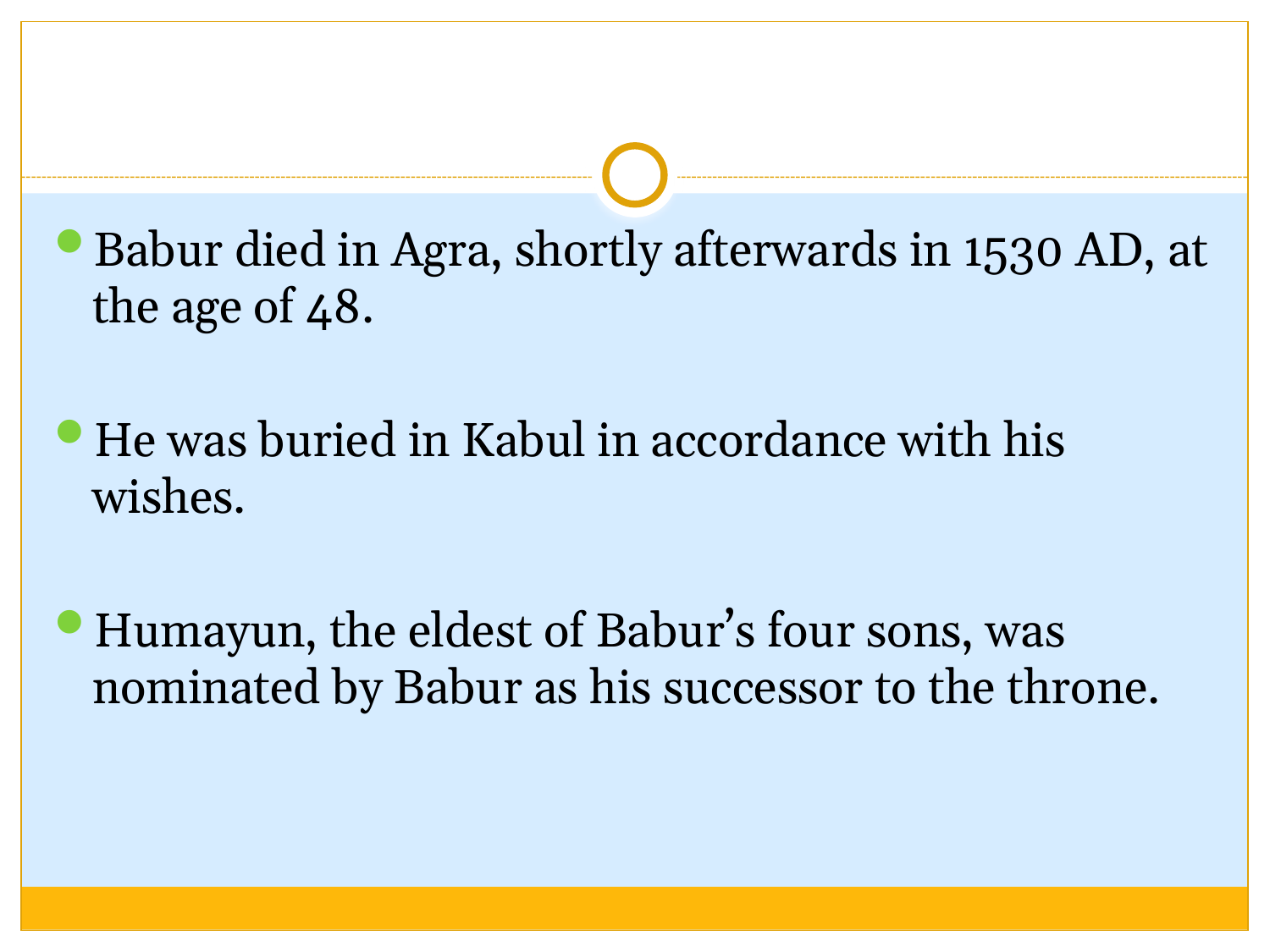

#
Babur died in Agra, shortly afterwards in 1530 AD, at the age of 48.

He was buried in Kabul in accordance with his wishes.

Humayun, the eldest of Babur’s four sons, was nominated by Babur as his successor to the throne.